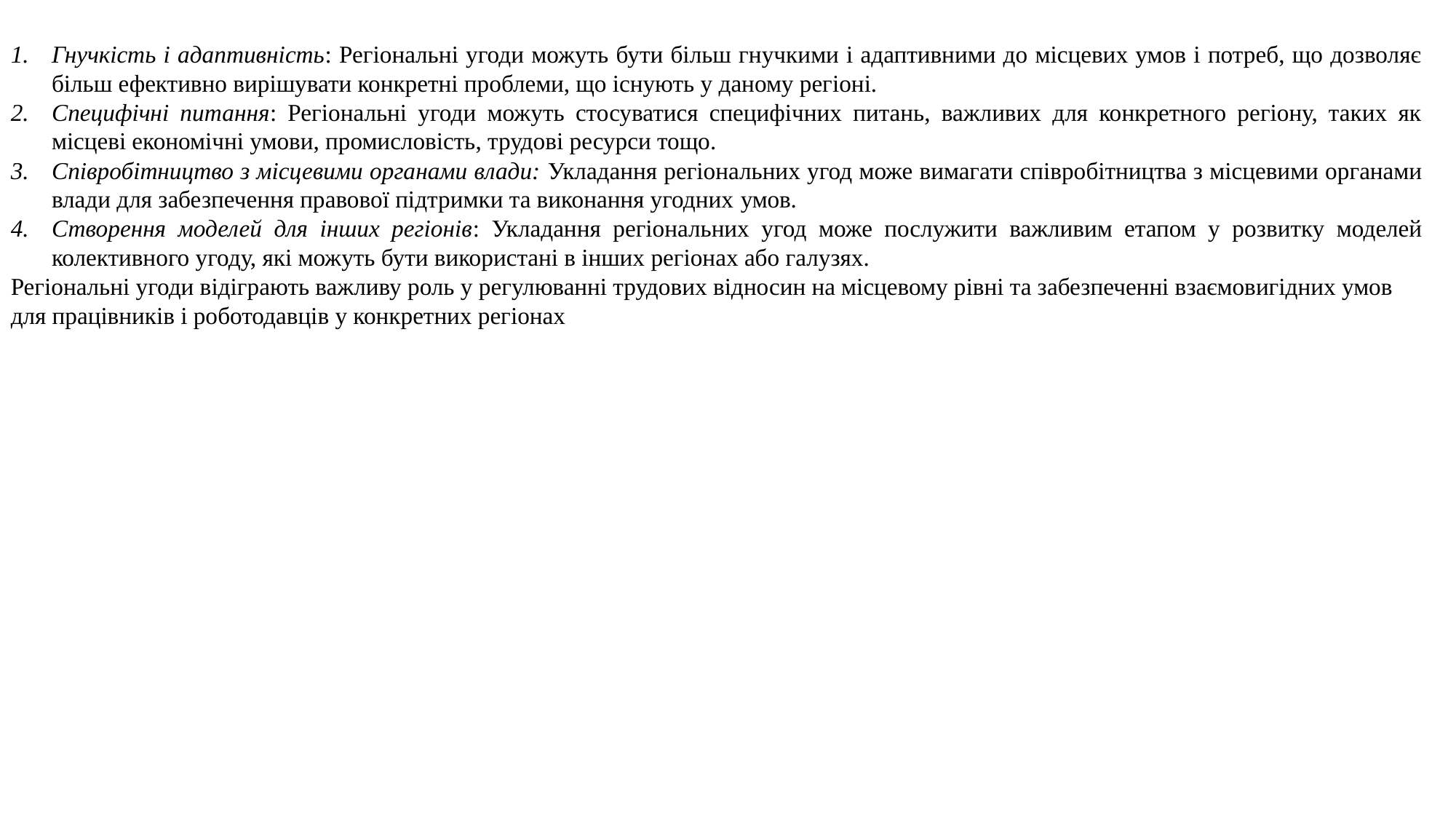

Гнучкість і адаптивність: Регіональні угоди можуть бути більш гнучкими і адаптивними до місцевих умов і потреб, що дозволяє більш ефективно вирішувати конкретні проблеми, що існують у даному регіоні.
Специфічні питання: Регіональні угоди можуть стосуватися специфічних питань, важливих для конкретного регіону, таких як місцеві економічні умови, промисловість, трудові ресурси тощо.
Співробітництво з місцевими органами влади: Укладання регіональних угод може вимагати співробітництва з місцевими органами влади для забезпечення правової підтримки та виконання угодних умов.
Створення моделей для інших регіонів: Укладання регіональних угод може послужити важливим етапом у розвитку моделей колективного угоду, які можуть бути використані в інших регіонах або галузях.
Регіональні угоди відіграють важливу роль у регулюванні трудових відносин на місцевому рівні та забезпеченні взаємовигідних умов для працівників і роботодавців у конкретних регіонах